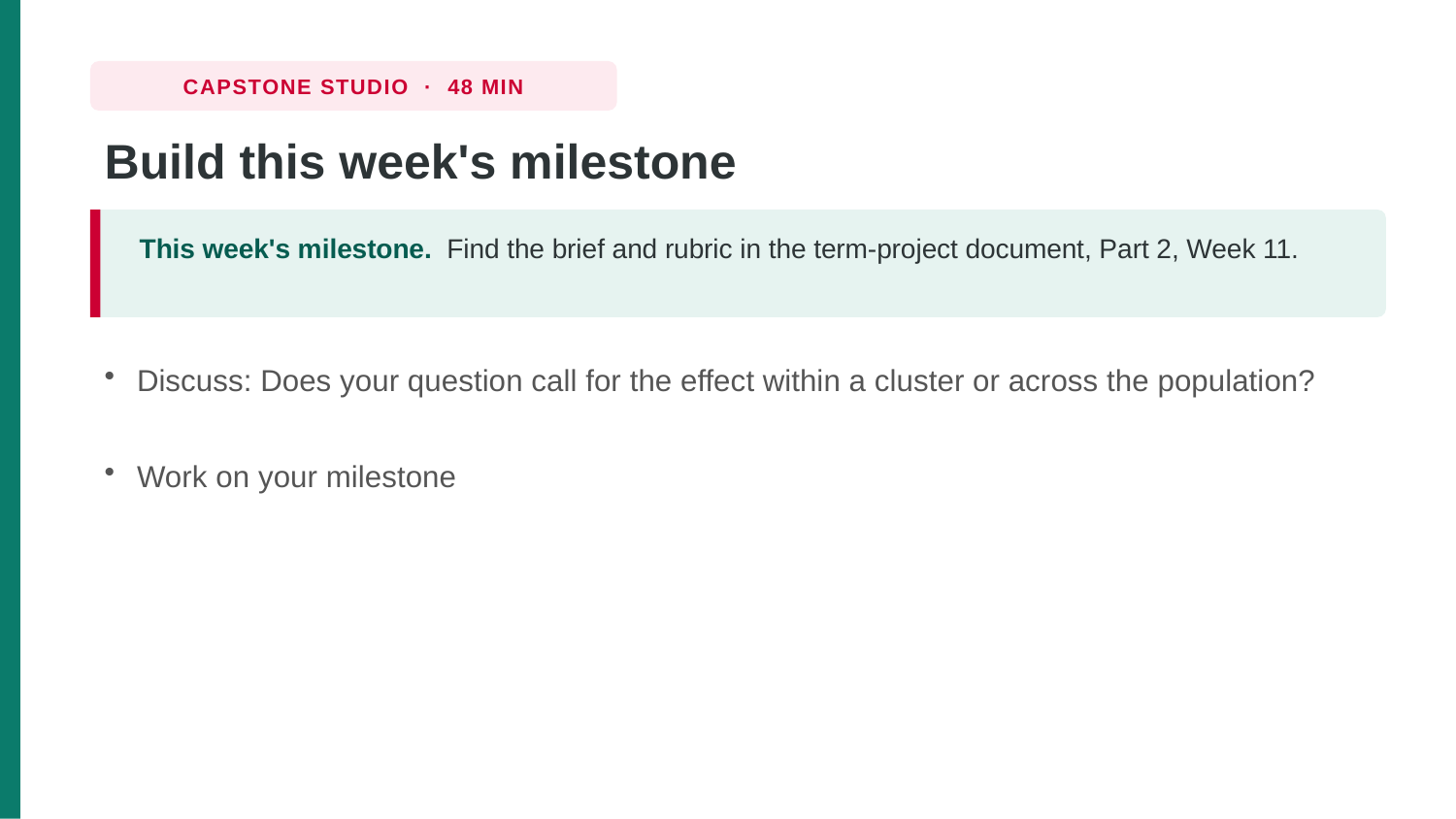

CAPSTONE STUDIO  ·  48 MIN
Build this week's milestone

This week's milestone.  Find the brief and rubric in the term-project document, Part 2, Week 11.
Discuss: Does your question call for the effect within a cluster or across the population?
Work on your milestone